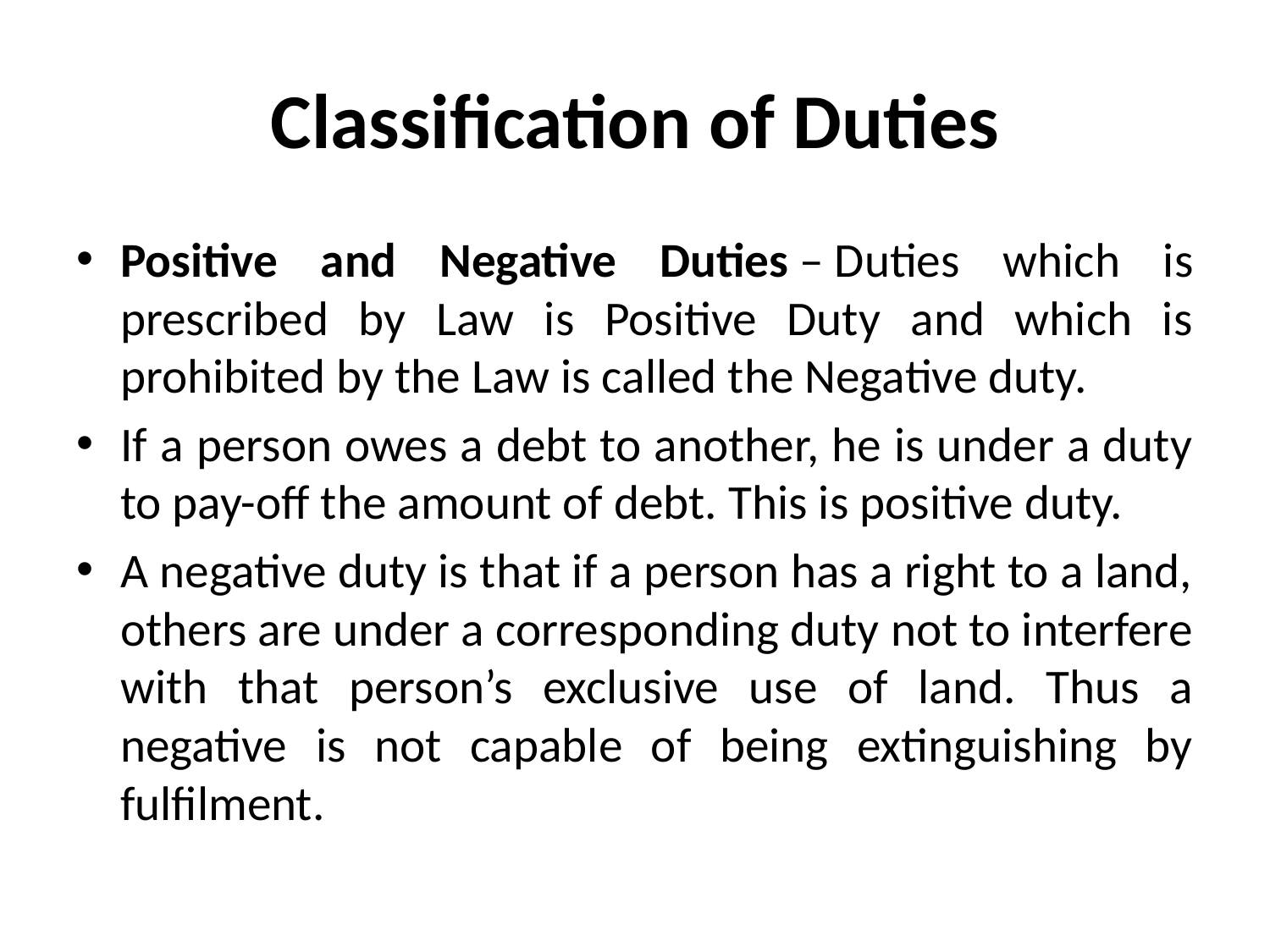

# Classification of Duties
Positive and Negative Duties – Duties which is prescribed by Law is Positive Duty and which is prohibited by the Law is called the Negative duty.
If a person owes a debt to another, he is under a duty to pay-off the amount of debt. This is positive duty.
A negative duty is that if a person has a right to a land, others are under a corresponding duty not to interfere with that person’s exclusive use of land. Thus a negative is not capable of being extinguishing by fulfilment.